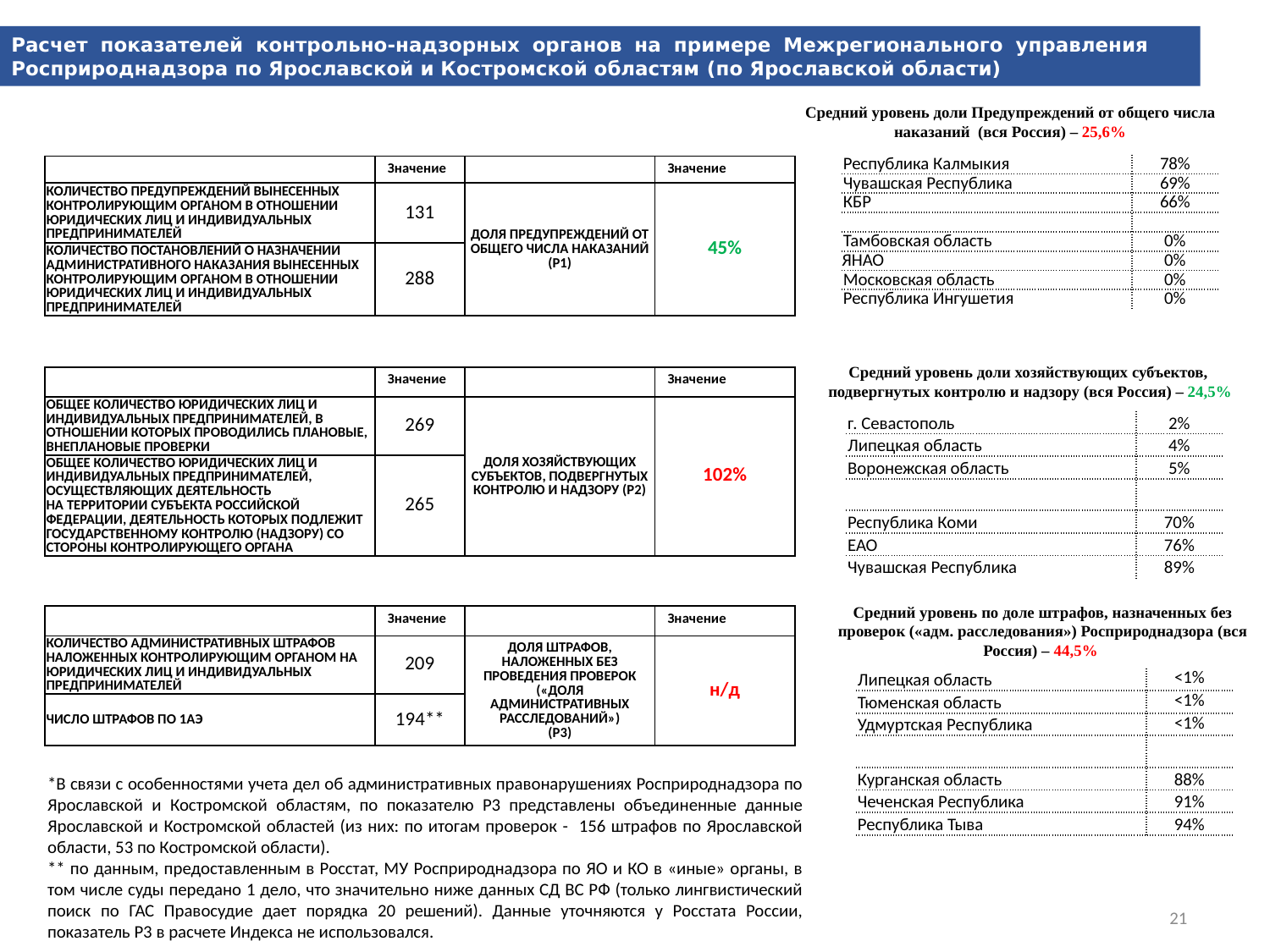

Расчет показателей контрольно-надзорных органов на примере Межрегионального управления Росприроднадзора по Ярославской и Костромской областям (по Ярославской области)
Средний уровень доли Предупреждений от общего числа наказаний  (вся Россия) – 25,6%
| Республика Калмыкия | 78% |
| --- | --- |
| Чувашская Республика | 69% |
| КБР | 66% |
|  |  |
| Тамбовская область | 0% |
| ЯНАО | 0% |
| Московская область | 0% |
| Республика Ингушетия | 0% |
|  | Значение |  | Значение |
| --- | --- | --- | --- |
| КОЛИЧЕСТВО ПРЕДУПРЕЖДЕНИЙ ВЫНЕСЕННЫХ КОНТРОЛИРУЮЩИМ ОРГАНОМ В ОТНОШЕНИИ ЮРИДИЧЕСКИХ ЛИЦ И ИНДИВИДУАЛЬНЫХ ПРЕДПРИНИМАТЕЛЕЙ | 131 | ДОЛЯ ПРЕДУПРЕЖДЕНИЙ ОТ ОБЩЕГО ЧИСЛА НАКАЗАНИЙ (P1) | 45% |
| КОЛИЧЕСТВО ПОСТАНОВЛЕНИЙ О НАЗНАЧЕНИИ АДМИНИСТРАТИВНОГО НАКАЗАНИЯ ВЫНЕСЕННЫХ КОНТРОЛИРУЮЩИМ ОРГАНОМ В ОТНОШЕНИИ ЮРИДИЧЕСКИХ ЛИЦ И ИНДИВИДУАЛЬНЫХ ПРЕДПРИНИМАТЕЛЕЙ | 288 |  |  |
Средний уровень доли хозяйствующих субъектов,
подвергнутых контролю и надзору (вся Россия) – 24,5%
|  | Значение |  | Значение |
| --- | --- | --- | --- |
| ОБЩЕЕ КОЛИЧЕСТВО ЮРИДИЧЕСКИХ ЛИЦ И ИНДИВИДУАЛЬНЫХ ПРЕДПРИНИМАТЕЛЕЙ, В ОТНОШЕНИИ КОТОРЫХ ПРОВОДИЛИСЬ ПЛАНОВЫЕ, ВНЕПЛАНОВЫЕ ПРОВЕРКИ | 269 | ДОЛЯ ХОЗЯЙСТВУЮЩИХ СУБЪЕКТОВ, ПОДВЕРГНУТЫХ КОНТРОЛЮ И НАДЗОРУ (P2) | 102% |
| ОБЩЕЕ КОЛИЧЕСТВО ЮРИДИЧЕСКИХ ЛИЦ И ИНДИВИДУАЛЬНЫХ ПРЕДПРИНИМАТЕЛЕЙ, ОСУЩЕСТВЛЯЮЩИХ ДЕЯТЕЛЬНОСТЬ НА ТЕРРИТОРИИ СУБЪЕКТА РОССИЙСКОЙ ФЕДЕРАЦИИ, ДЕЯТЕЛЬНОСТЬ КОТОРЫХ ПОДЛЕЖИТ ГОСУДАРСТВЕННОМУ КОНТРОЛЮ (НАДЗОРУ) СО СТОРОНЫ КОНТРОЛИРУЮЩЕГО ОРГАНА | 265 |  |  |
| г. Севастополь | 2% |
| --- | --- |
| Липецкая область | 4% |
| Воронежская область | 5% |
|  |  |
| Республика Коми | 70% |
| ЕАО | 76% |
| Чувашская Республика | 89% |
Средний уровень по доле штрафов, назначенных без проверок («адм. расследования») Росприроднадзора (вся Россия) – 44,5%
|  | Значение |  | Значение |
| --- | --- | --- | --- |
| КОЛИЧЕСТВО АДМИНИСТРАТИВНЫХ ШТРАФОВ НАЛОЖЕННЫХ КОНТРОЛИРУЮЩИМ ОРГАНОМ НА ЮРИДИЧЕСКИХ ЛИЦ И ИНДИВИДУАЛЬНЫХ ПРЕДПРИНИМАТЕЛЕЙ | 209 | ДОЛЯ ШТРАФОВ, НАЛОЖЕННЫХ БЕЗ ПРОВЕДЕНИЯ ПРОВЕРОК («ДОЛЯ АДМИНИСТРАТИВНЫХ РАССЛЕДОВАНИЙ») (P3) | н/д |
| ЧИСЛО ШТРАФОВ ПО 1АЭ | 194\*\* |  |  |
| Липецкая область | <1% |
| --- | --- |
| Тюменская область | <1% |
| Удмуртская Республика | <1% |
|  |  |
| Курганская область | 88% |
| Чеченская Республика | 91% |
| Республика Тыва | 94% |
*В связи с особенностями учета дел об административных правонарушениях Росприроднадзора по Ярославской и Костромской областям, по показателю P3 представлены объединенные данные Ярославской и Костромской областей (из них: по итогам проверок -  156 штрафов по Ярославской области, 53 по Костромской области).
** по данным, предоставленным в Росстат, МУ Росприроднадзора по ЯО и КО в «иные» органы, в том числе суды передано 1 дело, что значительно ниже данных СД ВС РФ (только лингвистический поиск по ГАС Правосудие дает порядка 20 решений). Данные уточняются у Росстата России, показатель P3 в расчете Индекса не использовался.
21